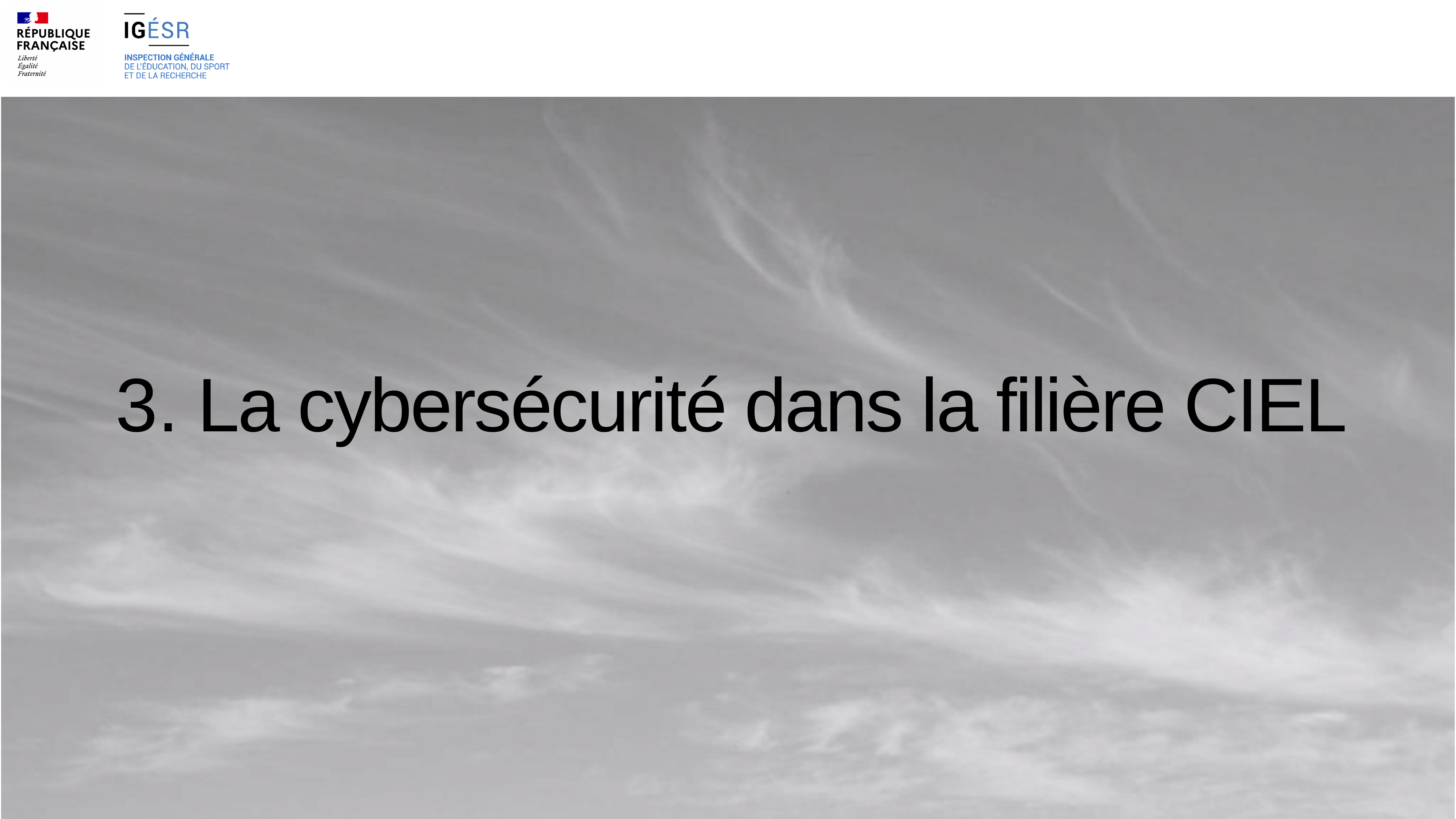

# La cybersécurité dans la filière CIEL